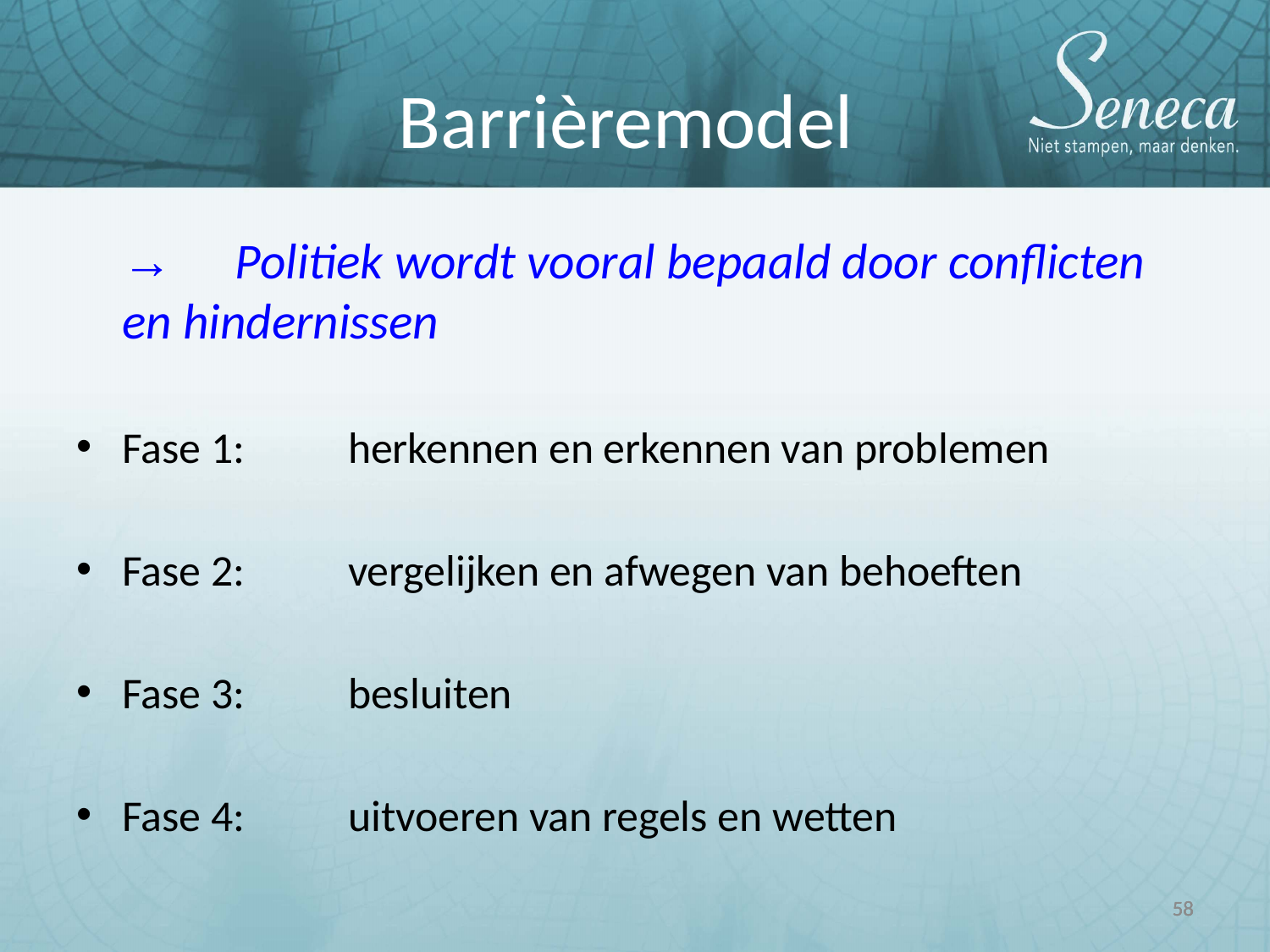

Barrièremodel
	→	Politiek wordt vooral bepaald door conflicten en hindernissen

Fase 1: 	herkennen en erkennen van problemen

Fase 2: 	vergelijken en afwegen van behoeften

Fase 3: 	besluiten

Fase 4: 	uitvoeren van regels en wetten

58
58
58